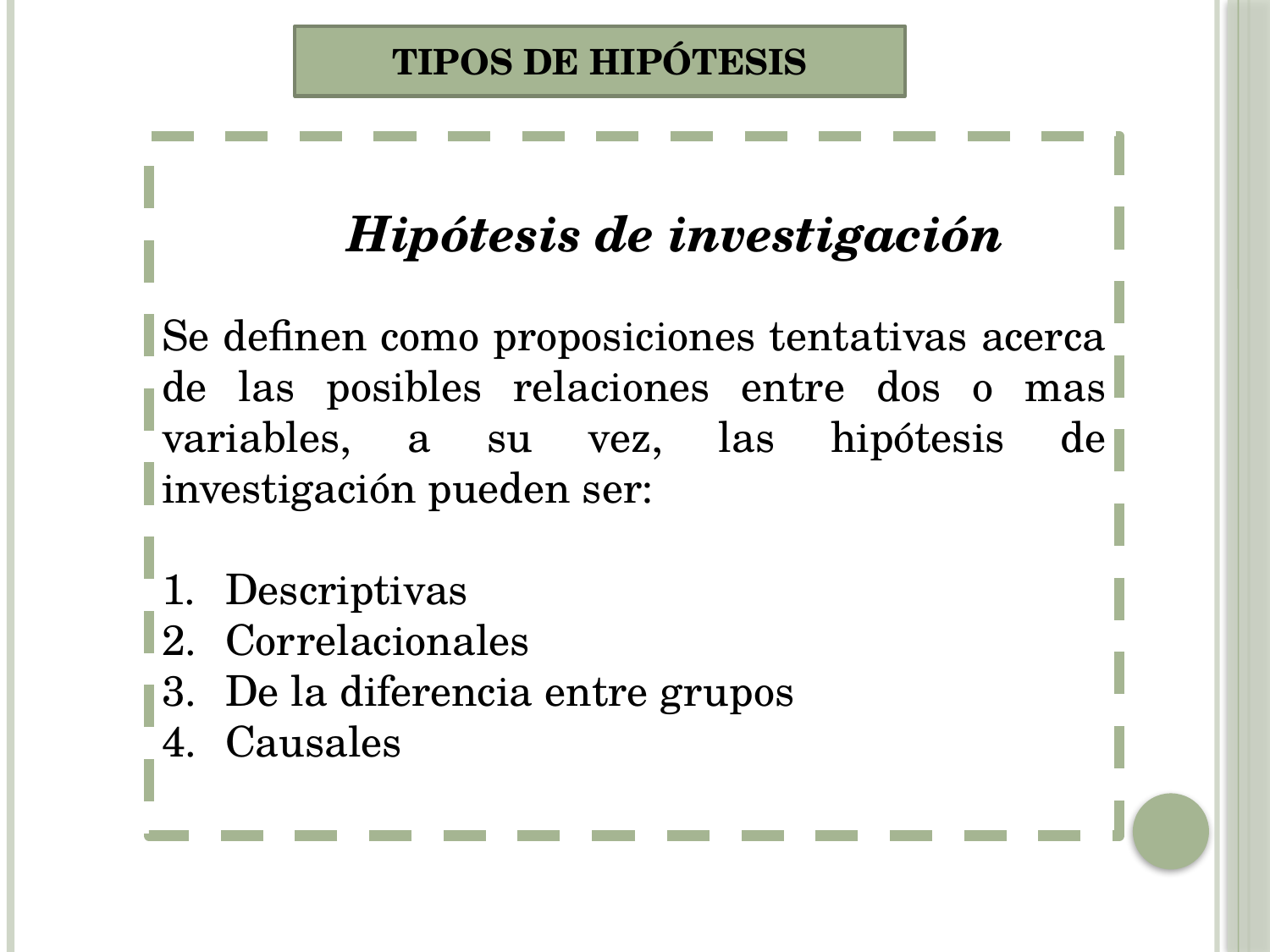

TIPOS DE HIPÓTESIS

Se definen como proposiciones tentativas acerca de las posibles relaciones entre dos o mas variables, a su vez, las hipótesis de investigación pueden ser:

Descriptivas
Correlacionales
De la diferencia entre grupos
Causales

Hipótesis de investigación